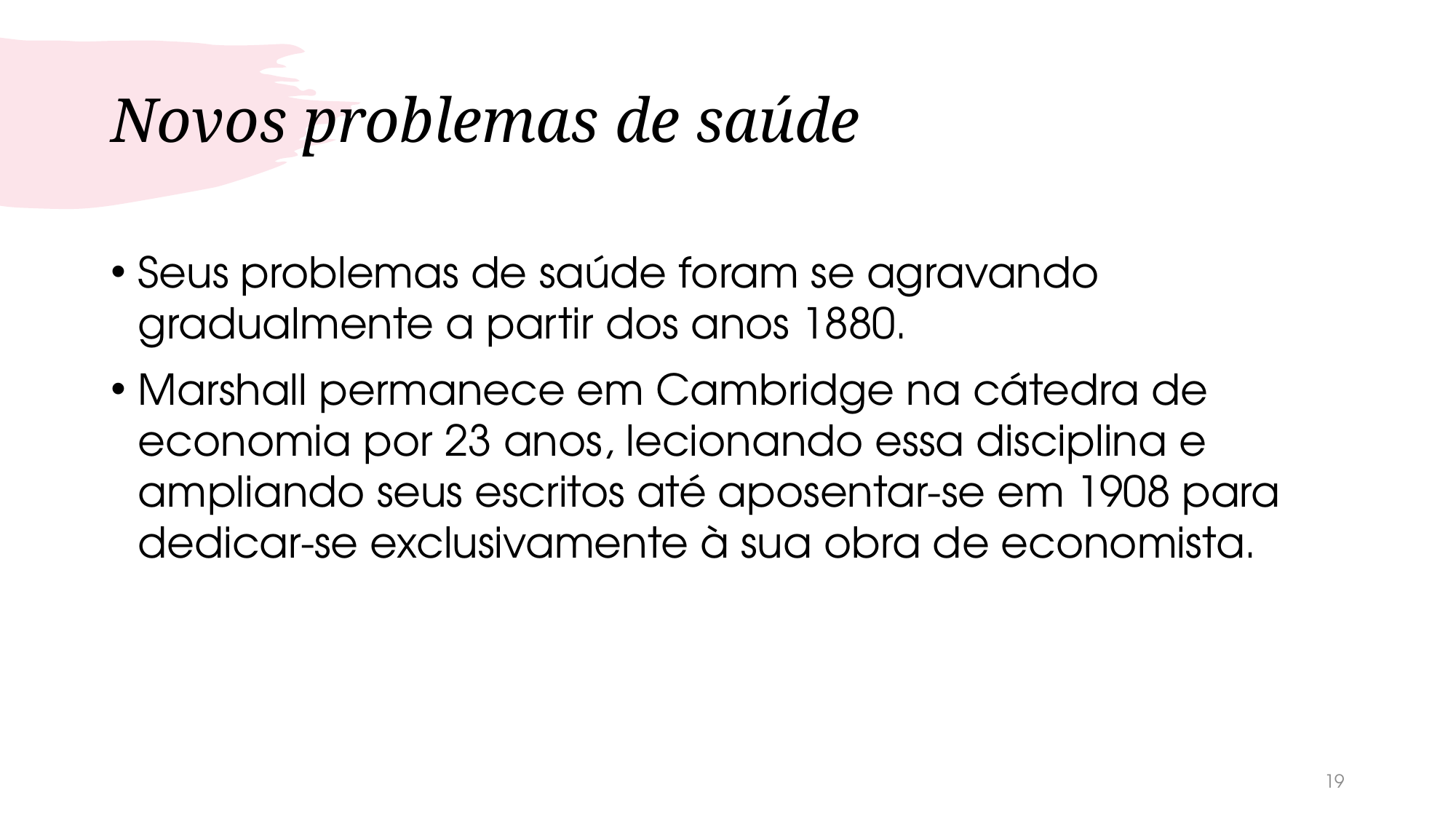

# Novos problemas de saúde
Seus problemas de saúde foram se agravando gradualmente a partir dos anos 1880.
Marshall permanece em Cambridge na cátedra de economia por 23 anos, lecionando essa disciplina e ampliando seus escritos até aposentar-se em 1908 para dedicar-se exclusivamente à sua obra de economista.

19